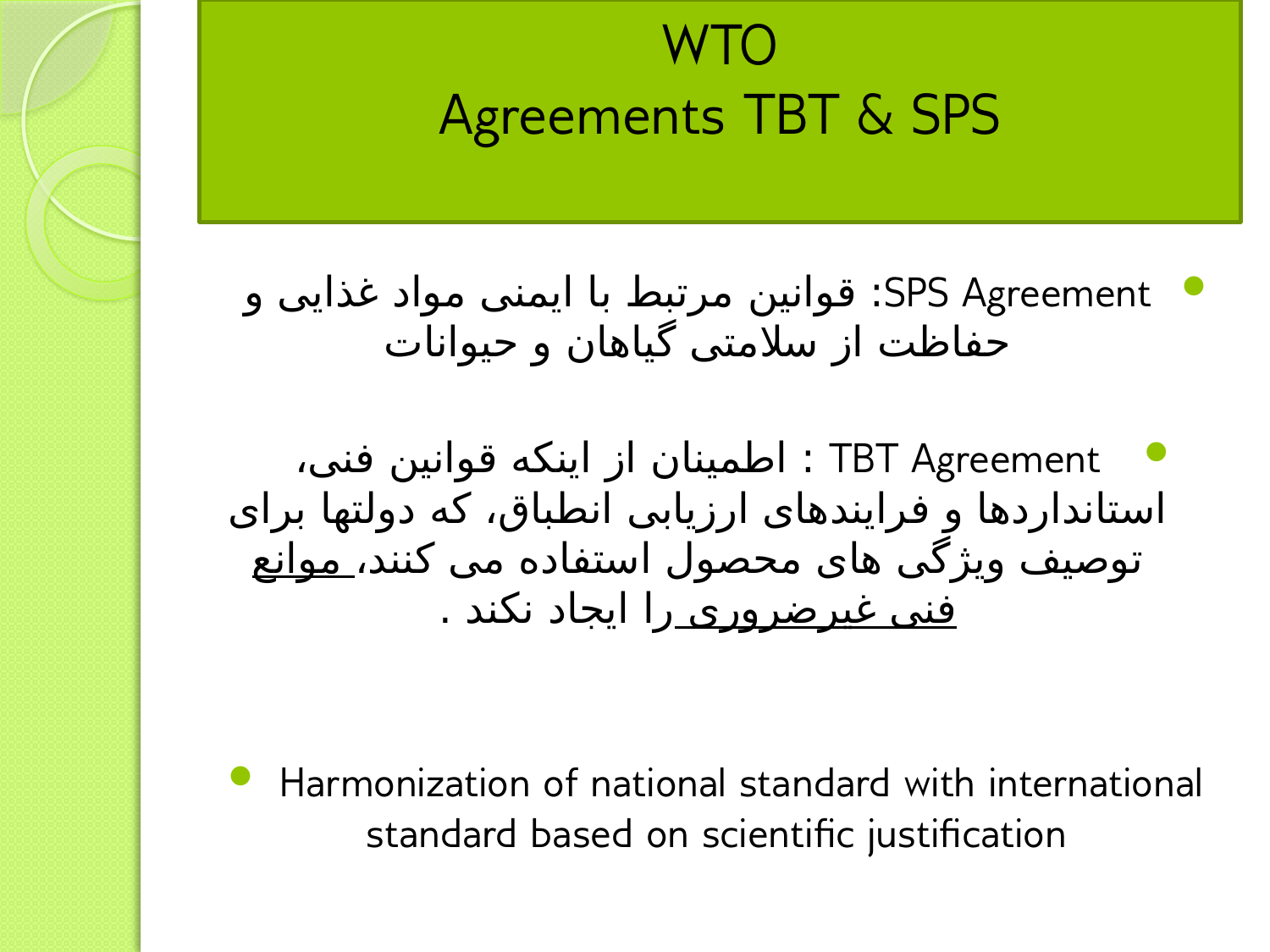

# WTO Agreements TBT & SPS

SPS Agreement: قوانین مرتبط با ایمنی مواد غذایی و حفاظت از سلامتی گیاهان و حیوانات

TBT Agreement : اطمینان از اینکه قوانین فنی، استانداردها و فرایندهای ارزیابی انطباق، که دولتها برای توصیف ویژگی های محصول استفاده می کنند، موانع فنی غیرضروری را ایجاد نکند .

Harmonization of national standard with international standard based on scientific justification